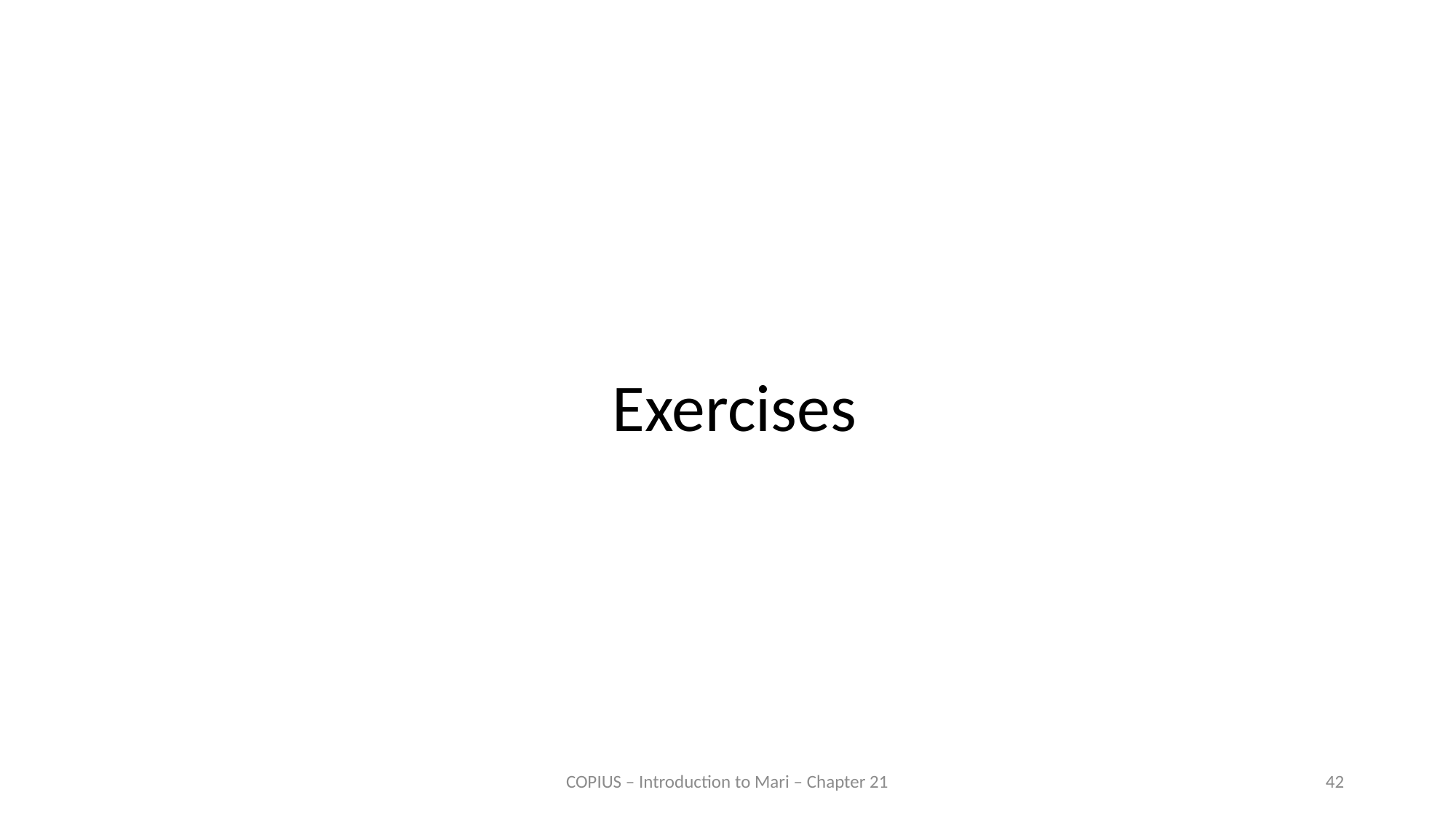

# Exercises
COPIUS – Introduction to Mari – Chapter 21
42